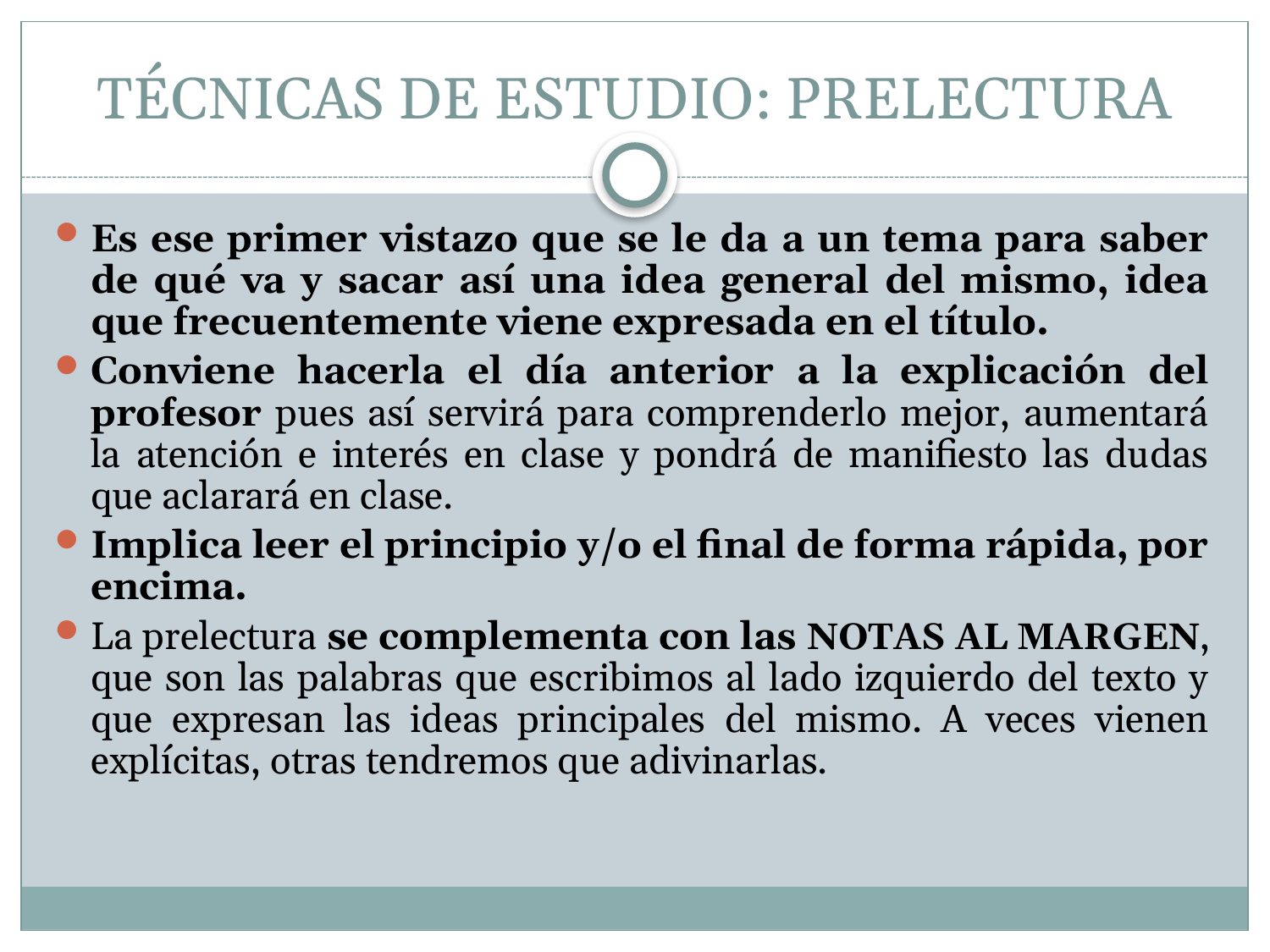

# TÉCNICAS DE ESTUDIO: PRELECTURA
Es ese primer vistazo que se le da a un tema para saber de qué va y sacar así una idea general del mismo, idea que frecuentemente viene expresada en el título.
Conviene hacerla el día anterior a la explicación del profesor pues así servirá para comprenderlo mejor, aumentará la atención e interés en clase y pondrá de manifiesto las dudas que aclarará en clase.
Implica leer el principio y/o el final de forma rápida, por encima.
La prelectura se complementa con las NOTAS AL MARGEN, que son las palabras que escribimos al lado izquierdo del texto y que expresan las ideas principales del mismo. A veces vienen explícitas, otras tendremos que adivinarlas.